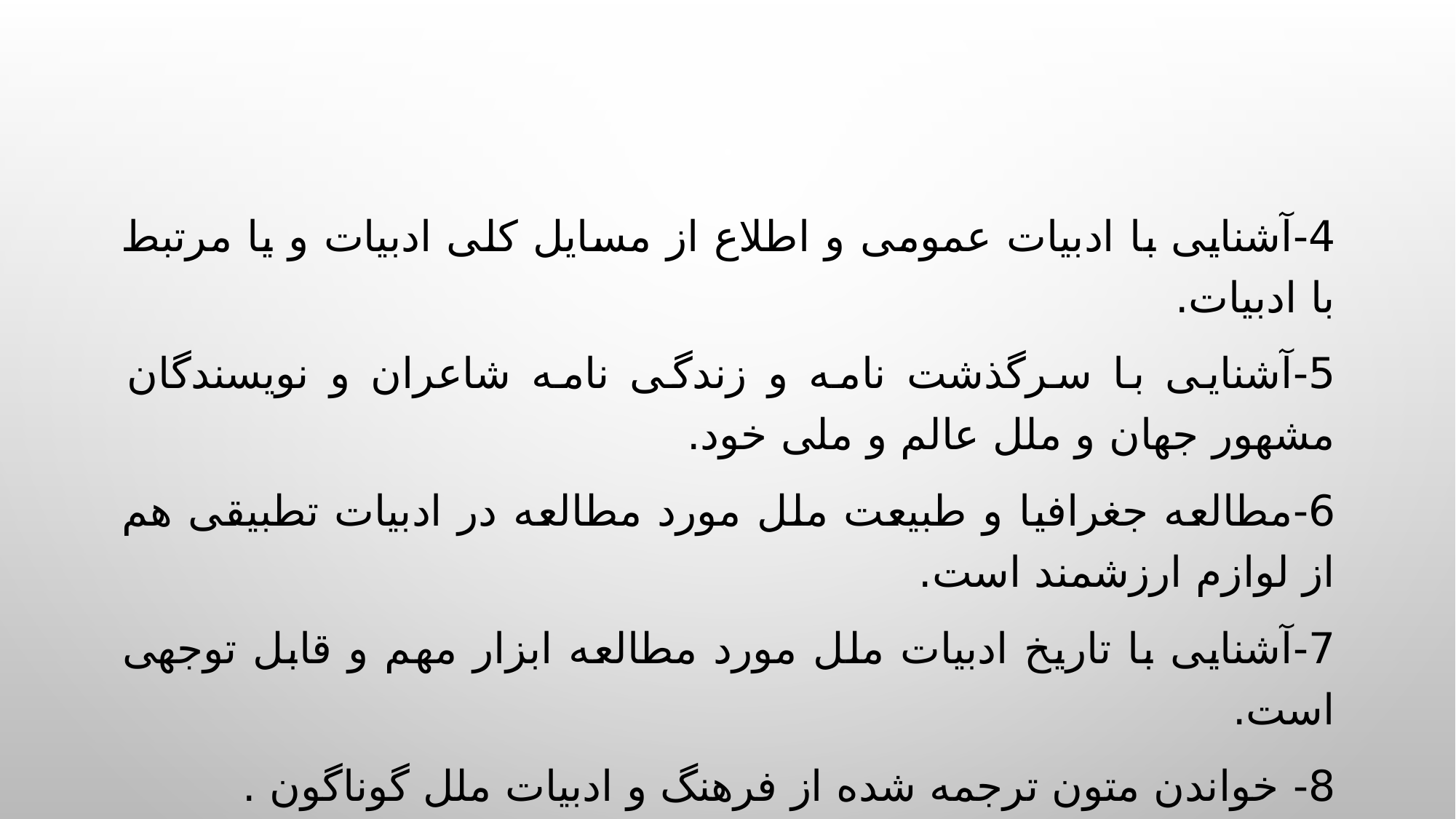

4-	آشنایی با ادبیات عمومی و اطلاع از مسایل کلی ادبیات و یا مرتبط با ادبیات.
5-	آشنایی با سرگذشت نامه و زندگی نامه شاعران و نویسندگان مشهور جهان و ملل عالم و ملی خود.
6-	مطالعه جغرافیا و طبیعت ملل مورد مطالعه در ادبیات تطبیقی هم از لوازم ارزشمند است.
7-	آشنایی با تاریخ ادبیات ملل مورد مطالعه ابزار مهم و قابل توجهی است.
8-	 خواندن متون ترجمه شده از فرهنگ و ادبیات ملل گوناگون .